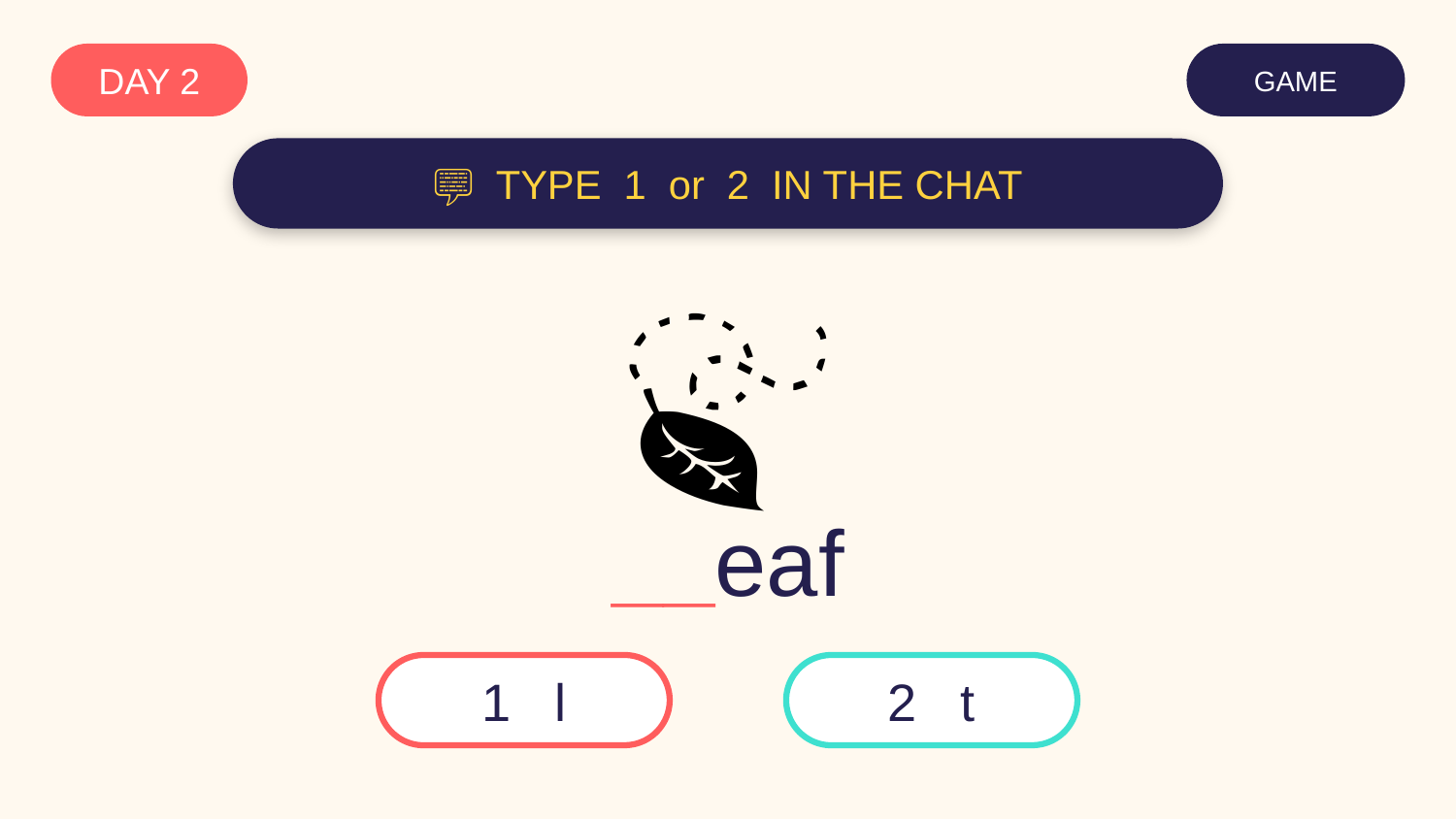

DAY 2

GAME

💬  TYPE  1  or  2  IN THE CHAT
🍃
__eaf

1   l

2   t